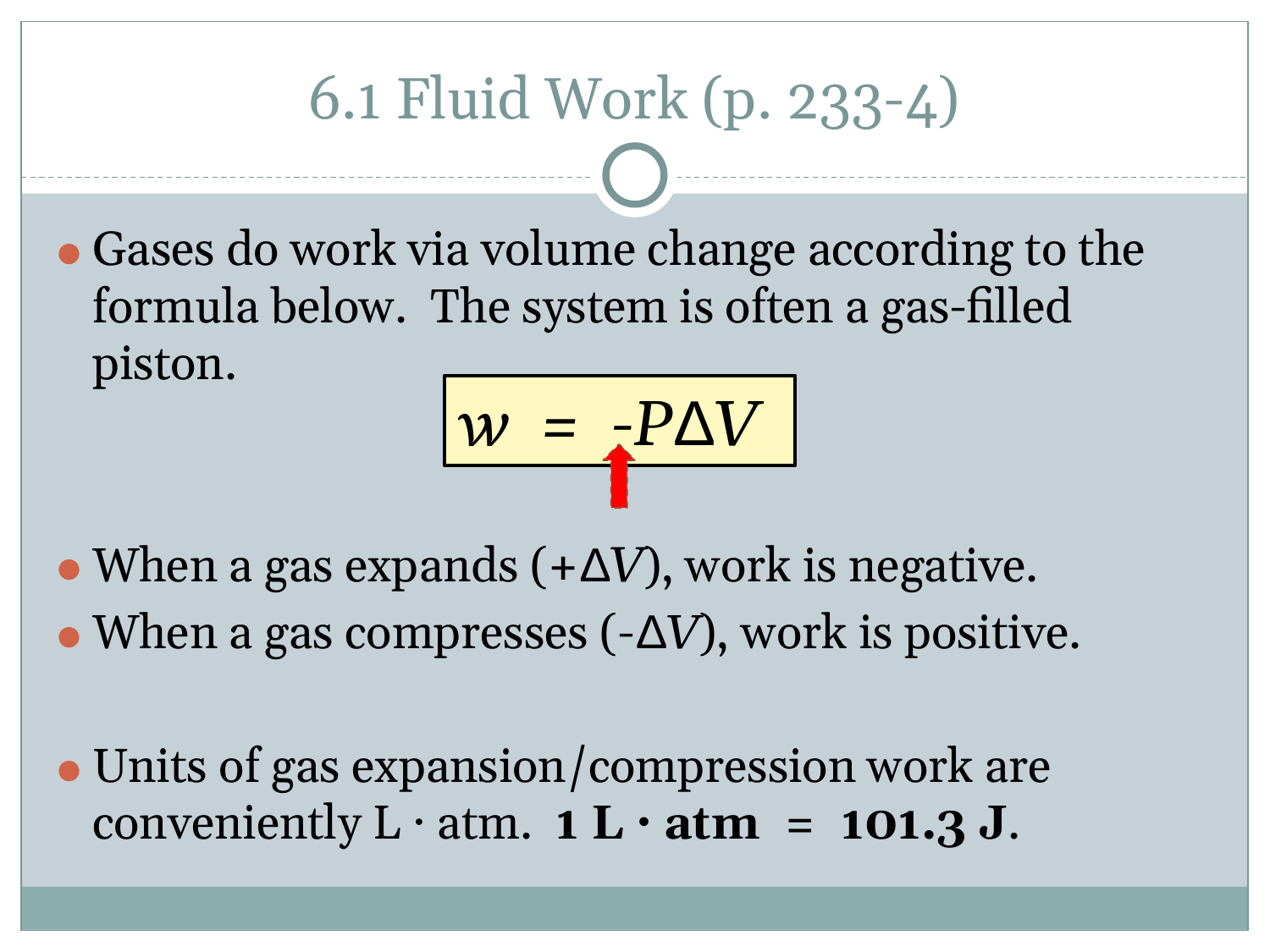

# 6.1 Fluid Work (p. 233-4)
Gases do work via volume change according to the formula below.  The system is often a gas-filled piston.

When a gas expands (+ΔV), work is negative.
When a gas compresses (-ΔV), work is positive.

Units of gas expansion/compression work are conveniently L · atm.  1 L · atm  =  101.3 J.
w  =  -PΔV